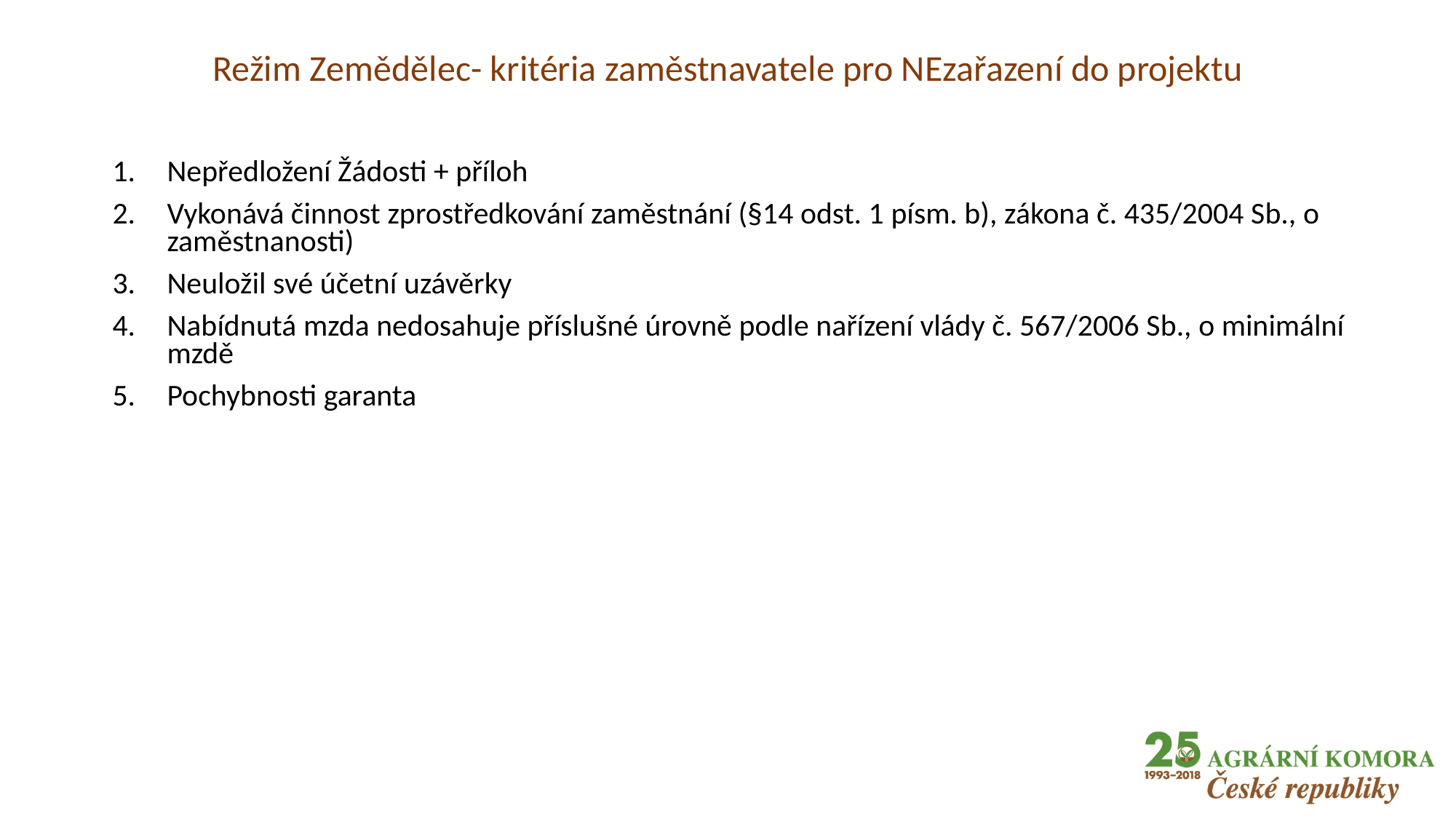

# Režim Zemědělec- kritéria zaměstnavatele pro NEzařazení do projektu
Nepředložení Žádosti + příloh
Vykonává činnost zprostředkování zaměstnání (§14 odst. 1 písm. b), zákona č. 435/2004 Sb., o zaměstnanosti)
Neuložil své účetní uzávěrky
Nabídnutá mzda nedosahuje příslušné úrovně podle nařízení vlády č. 567/2006 Sb., o minimální mzdě
Pochybnosti garanta